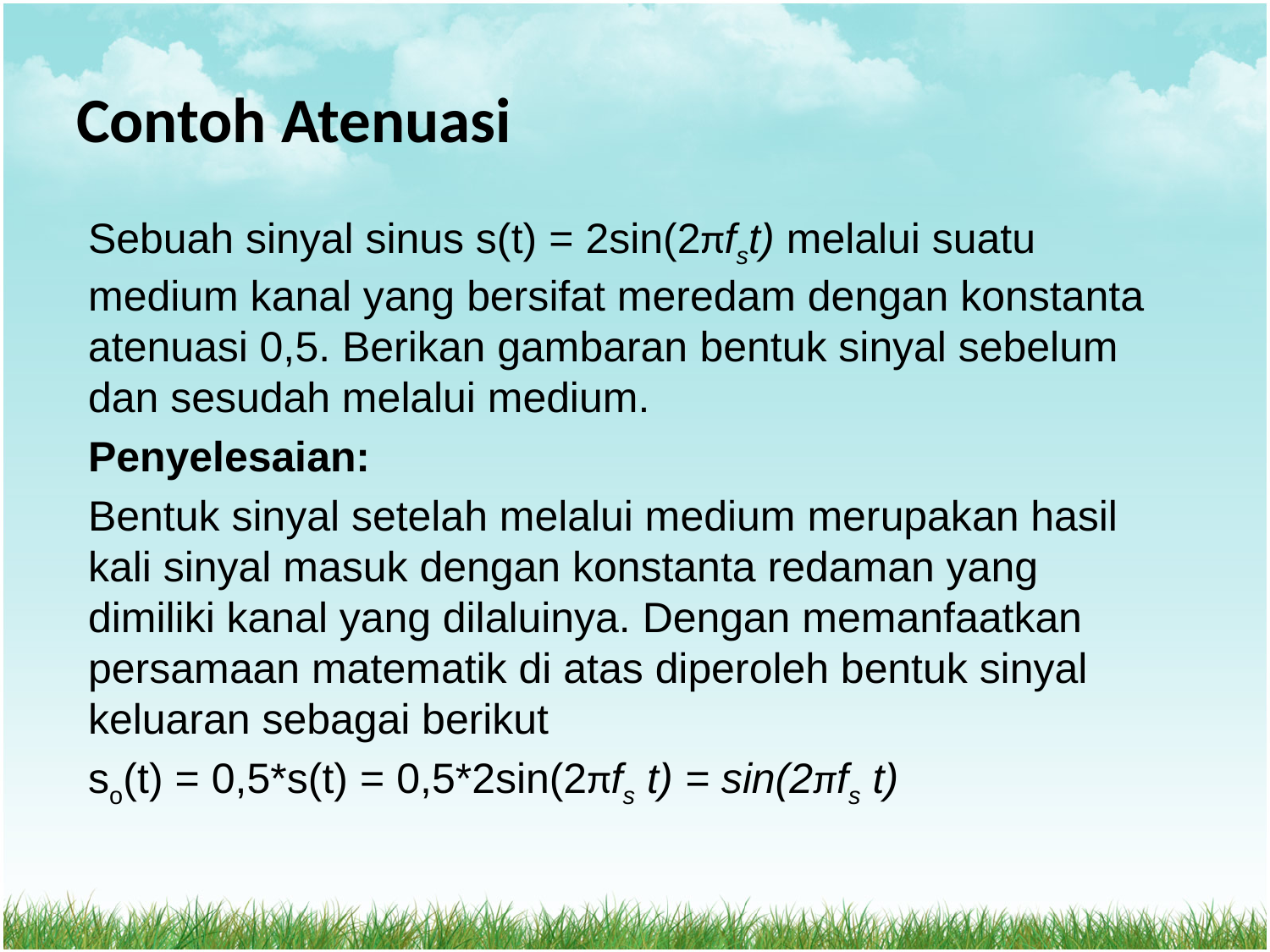

# Contoh Atenuasi
	Sebuah sinyal sinus s(t) = 2sin(2πfst) melalui suatu medium kanal yang bersifat meredam dengan konstanta atenuasi 0,5. Berikan gambaran bentuk sinyal sebelum dan sesudah melalui medium.
	Penyelesaian:
	Bentuk sinyal setelah melalui medium merupakan hasil kali sinyal masuk dengan konstanta redaman yang dimiliki kanal yang dilaluinya. Dengan memanfaatkan persamaan matematik di atas diperoleh bentuk sinyal  keluaran sebagai berikut
	so(t) = 0,5*s(t) = 0,5*2sin(2πfs t) = sin(2πfs t)